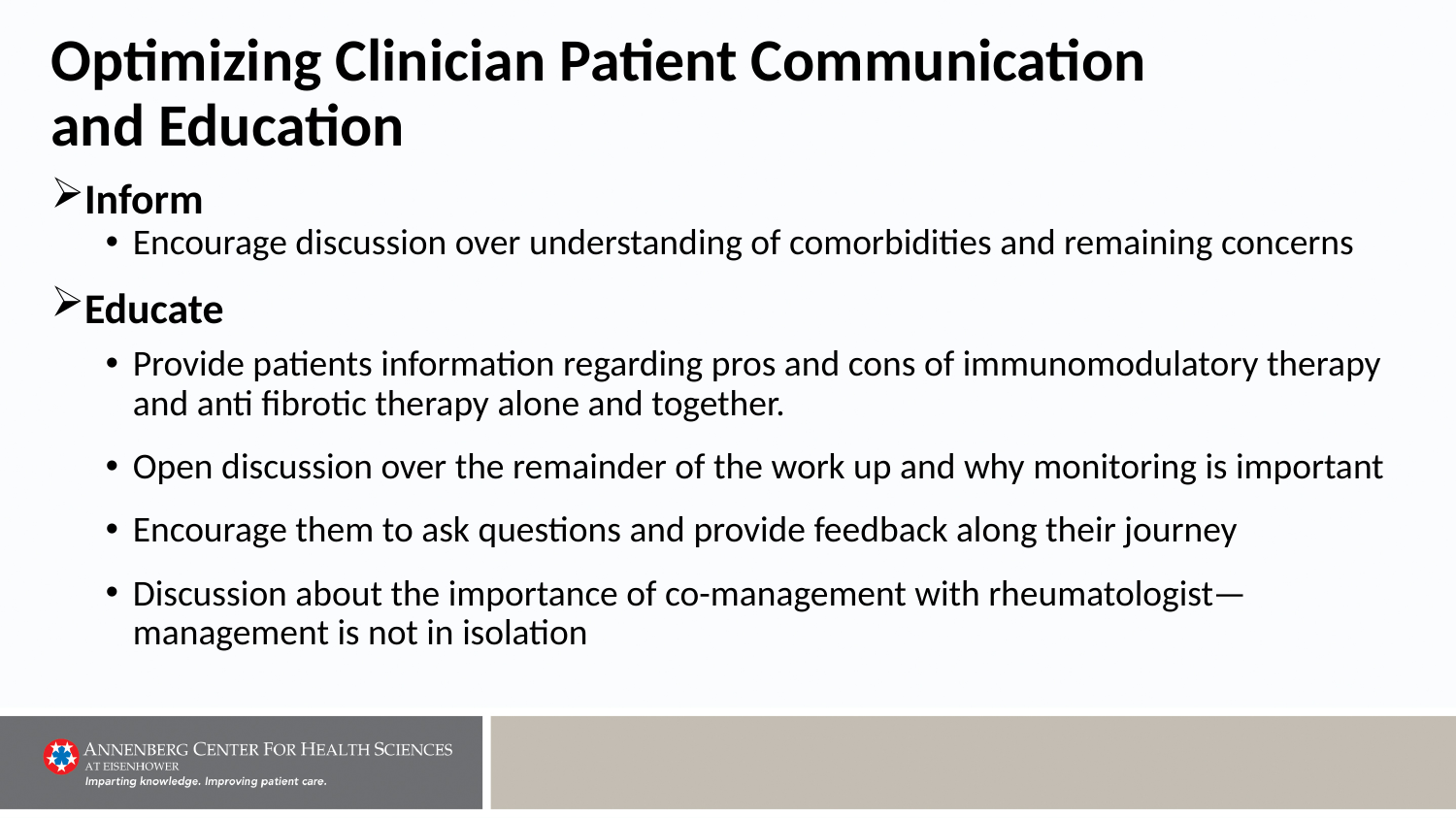

# Optimizing Clinician Patient Communication and Education
Inform
Encourage discussion over understanding of comorbidities and remaining concerns
Educate
Provide patients information regarding pros and cons of immunomodulatory therapy and anti fibrotic therapy alone and together.
Open discussion over the remainder of the work up and why monitoring is important
Encourage them to ask questions and provide feedback along their journey
Discussion about the importance of co-management with rheumatologist—management is not in isolation